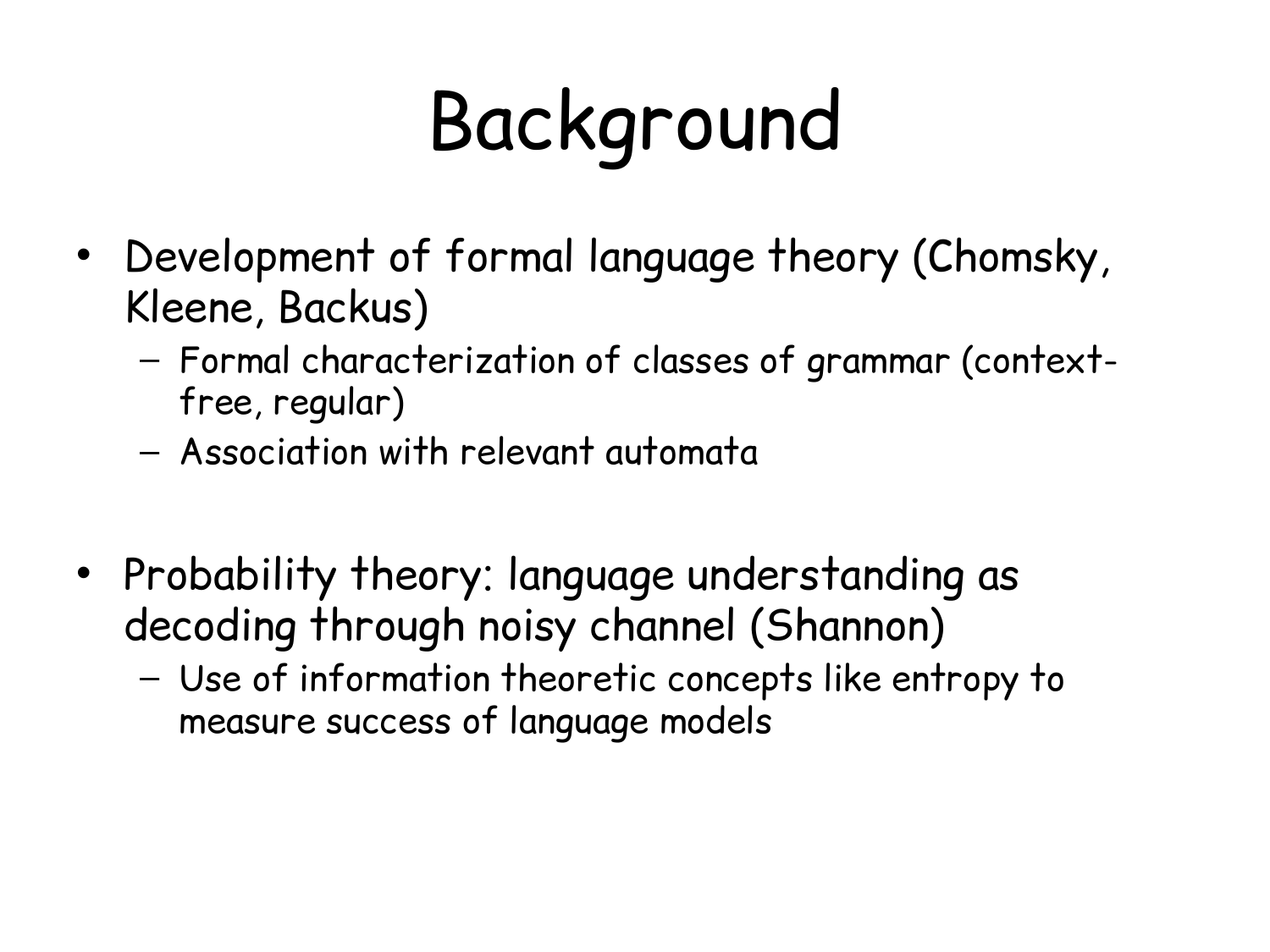

# Background
Development of formal language theory (Chomsky, Kleene, Backus)
Formal characterization of classes of grammar (context-free, regular)
Association with relevant automata

Probability theory: language understanding as decoding through noisy channel (Shannon)
Use of information theoretic concepts like entropy to measure success of language models